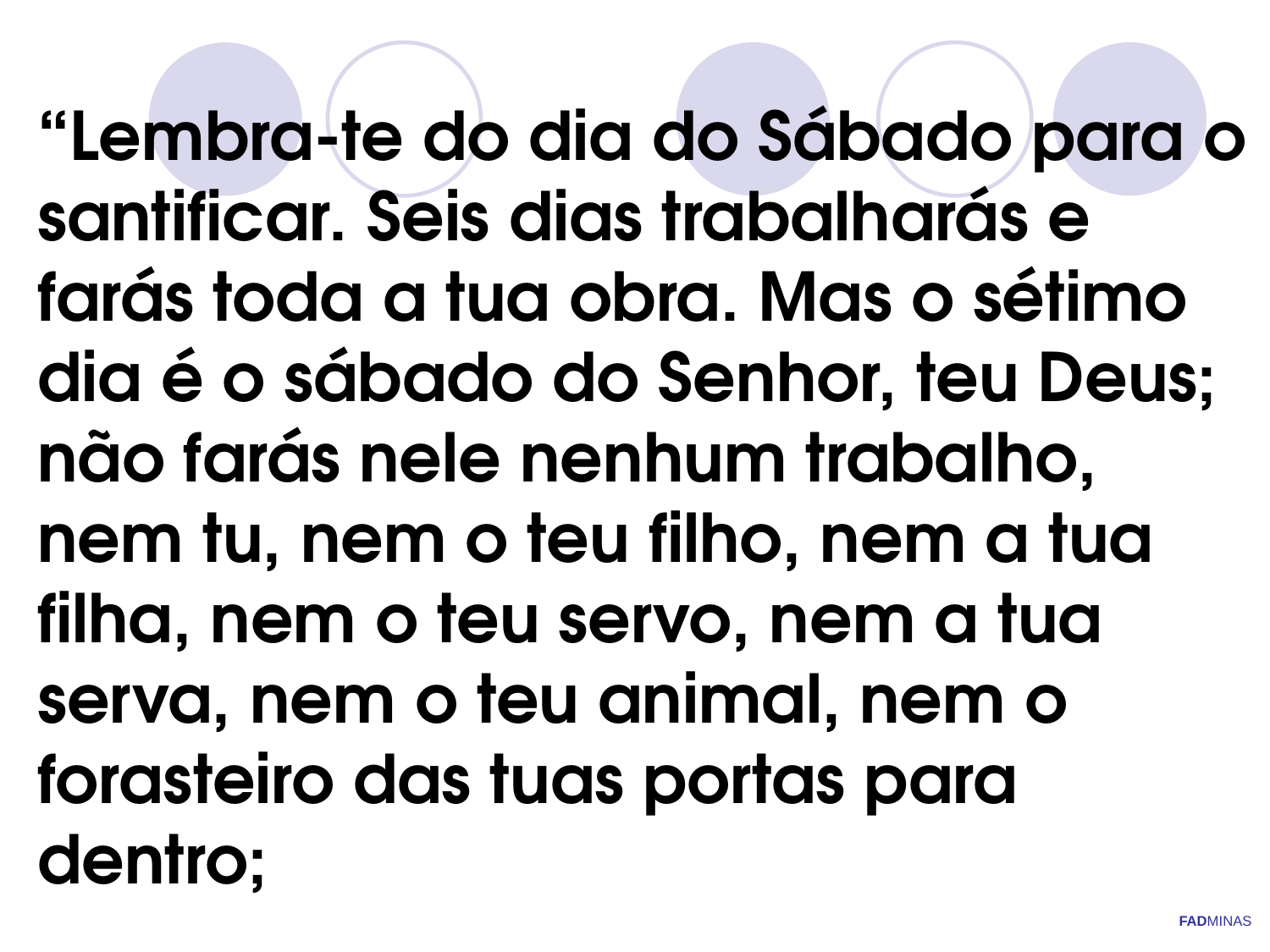

# “Lembra-te do dia do Sábado para o santificar. Seis dias trabalharás e farás toda a tua obra. Mas o sétimo dia é o sábado do Senhor, teu Deus; não farás nele nenhum trabalho, nem tu, nem o teu filho, nem a tua filha, nem o teu servo, nem a tua serva, nem o teu animal, nem o forasteiro das tuas portas para dentro;
FADMINAS